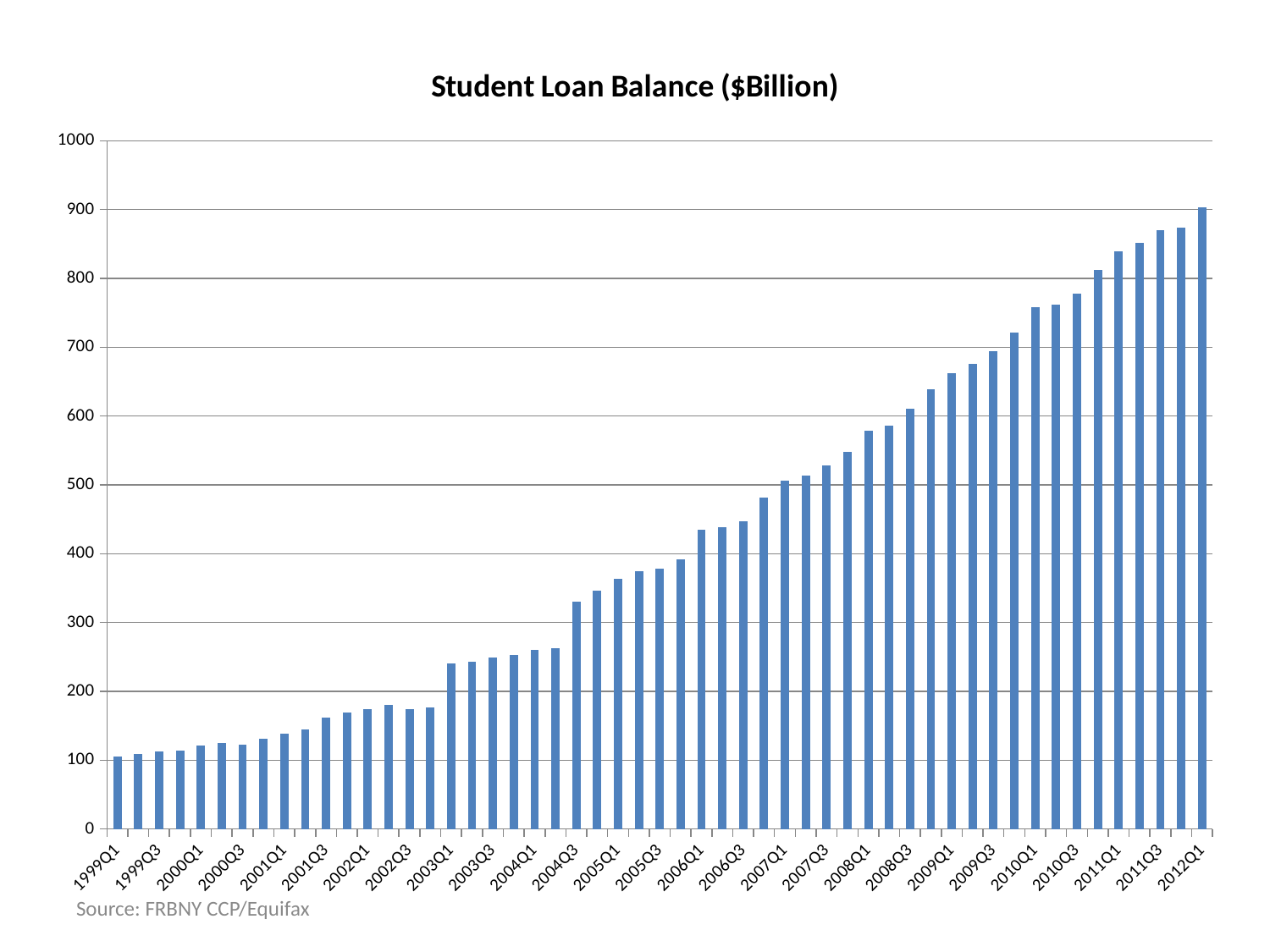

### Chart: Student Loan Balance ($Billion)

| Category | STUDENT LOAN |
|---|---|
| 1999Q1 | 105.4 |
| 1999Q2 | 108.4 |
| 1999Q3 | 112.1 |
| 1999Q4 | 113.7 |
| 2000Q1 | 121.4 |
| 2000Q2 | 125.5 |
| 2000Q3 | 122.5 |
| 2000Q4 | 130.7 |
| 2001Q1 | 138.3 |
| 2001Q2 | 144.1 |
| 2001Q3 | 161.5 |
| 2001Q4 | 168.9 |
| 2002Q1 | 174.5 |
| 2002Q2 | 180.23999999999998 |
| 2002Q3 | 174.23489999999998 |
| 2002Q4 | 177.17729 |
| 2003Q1 | 240.7 |
| 2003Q2 | 242.9 |
| 2003Q3 | 248.8 |
| 2003Q4 | 252.9 |
| 2004Q1 | 259.8 |
| 2004Q2 | 262.8999999999997 |
| 2004Q3 | 330.0 |
| 2004Q4 | 345.7 |
| 2005Q1 | 363.6 |
| 2005Q2 | 374.4 |
| 2005Q3 | 377.7 |
| 2005Q4 | 391.7 |
| 2006Q1 | 434.5 |
| 2006Q2 | 438.9 |
| 2006Q3 | 446.7 |
| 2006Q4 | 481.6 |
| 2007Q1 | 506.4 |
| 2007Q2 | 514.0 |
| 2007Q3 | 528.5004 |
| 2007Q4 | 547.5 |
| 2008Q1 | 579.2 |
| 2008Q2 | 586.3 |
| 2008Q3 | 610.9 |
| 2008Q4 | 639.3 |
| 2009Q1 | 662.8 |
| 2009Q2 | 675.4 |
| 2009Q3 | 694.5 |
| 2009Q4 | 721.3 |
| 2010Q1 | 757.8 |
| 2010Q2 | 761.7 |
| 2010Q3 | 778.2 |
| 2010Q4 | 811.8 |
| 2011Q1 | 839.2 |
| 2011Q2 | 851.4 |
| 2011Q3 | 870.2 |
| 2011Q4 | 873.6 |
| 2012Q1 | 903.656129999999 |
Source: FRBNY CCP/Equifax